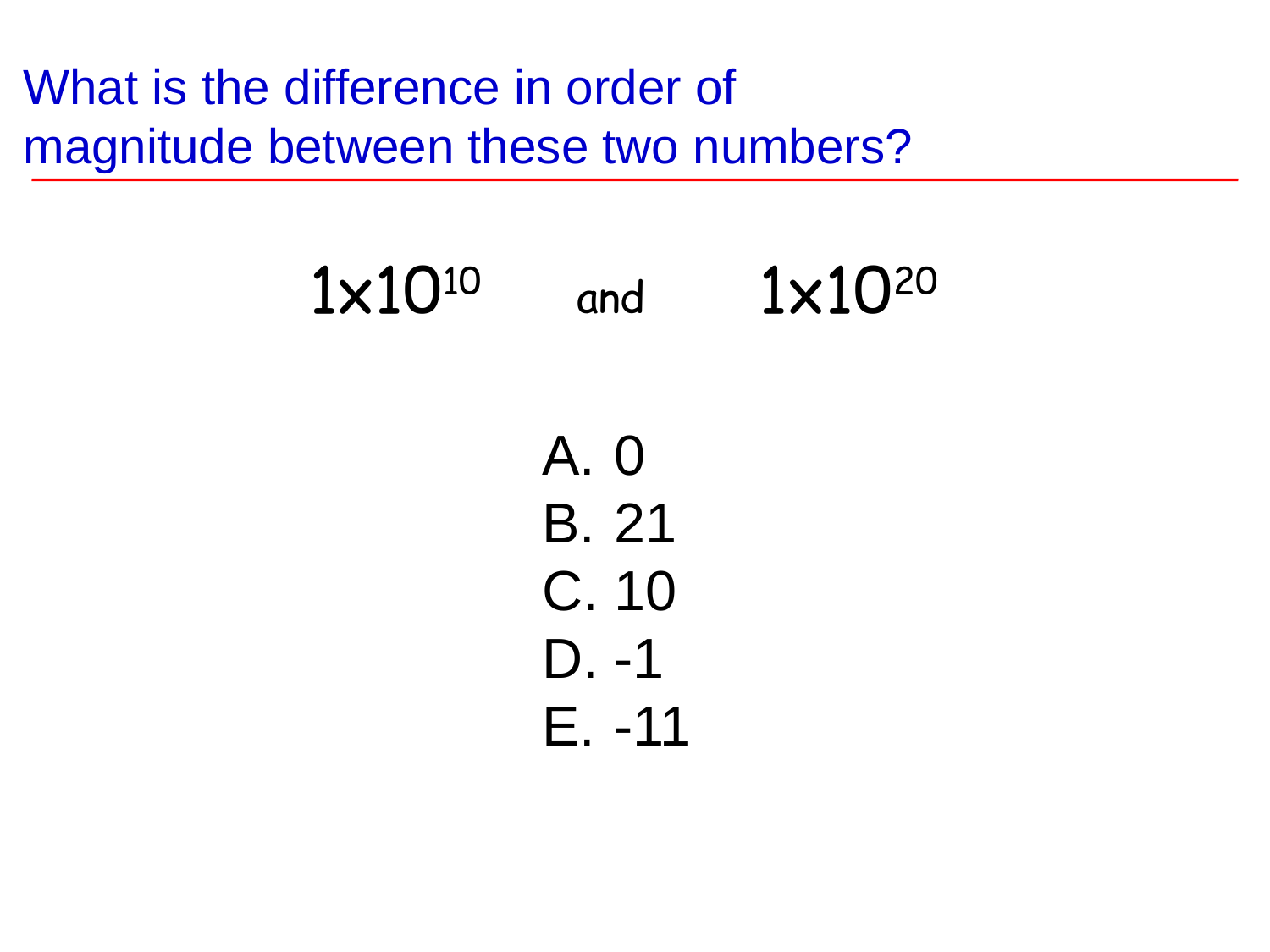

# What is the difference in order of magnitude between these two numbers?
1x1010     and      1x1020
0
21
10
-1
-11